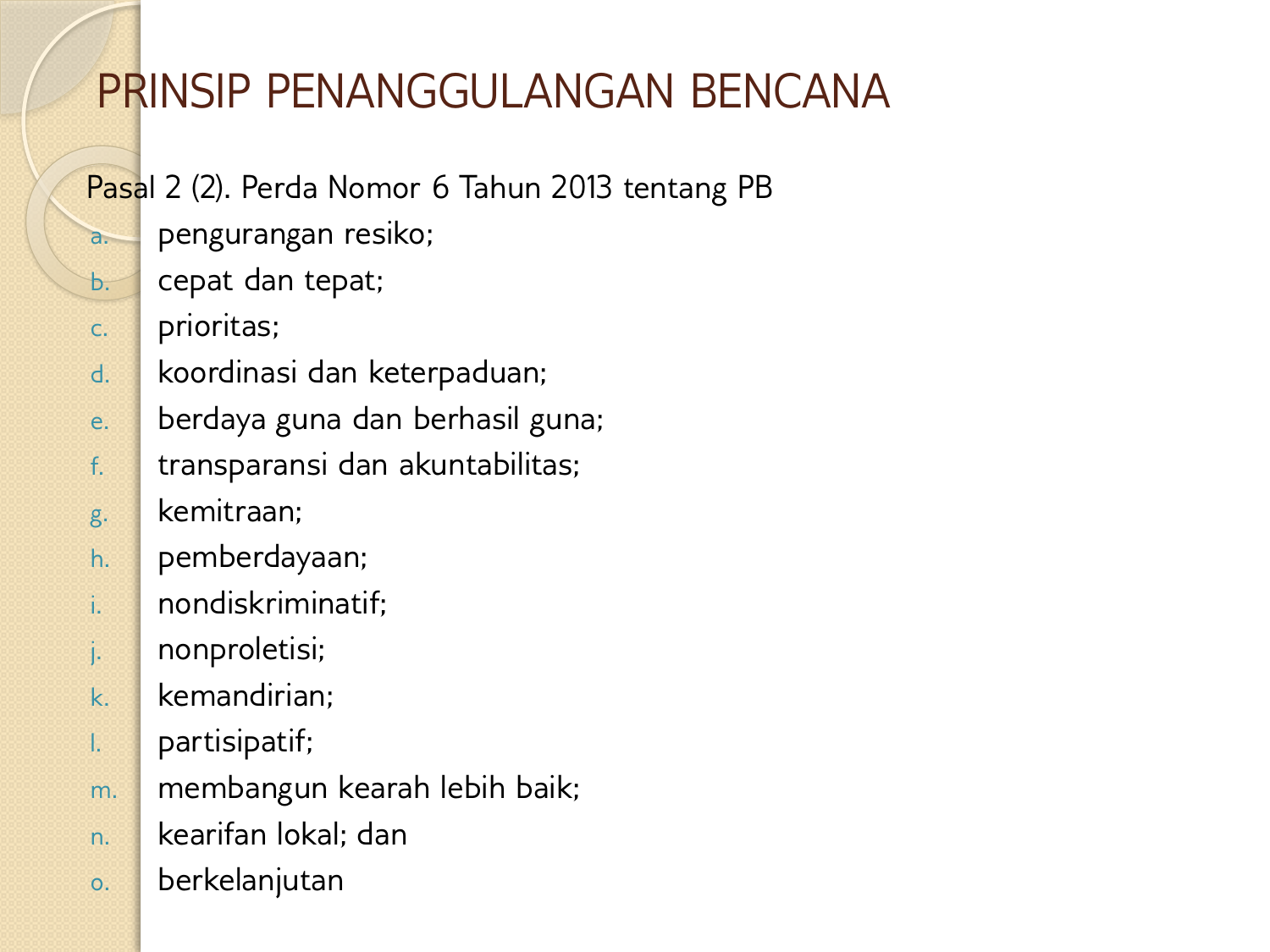

# PRINSIP PENANGGULANGAN BENCANA
Pasal 2 (2). Perda Nomor 6 Tahun 2013 tentang PB
pengurangan resiko;
cepat dan tepat;
prioritas;
koordinasi dan keterpaduan;
berdaya guna dan berhasil guna;
transparansi dan akuntabilitas;
kemitraan;
pemberdayaan;
nondiskriminatif;
nonproletisi;
kemandirian;
partisipatif;
membangun kearah lebih baik;
kearifan lokal; dan
berkelanjutan